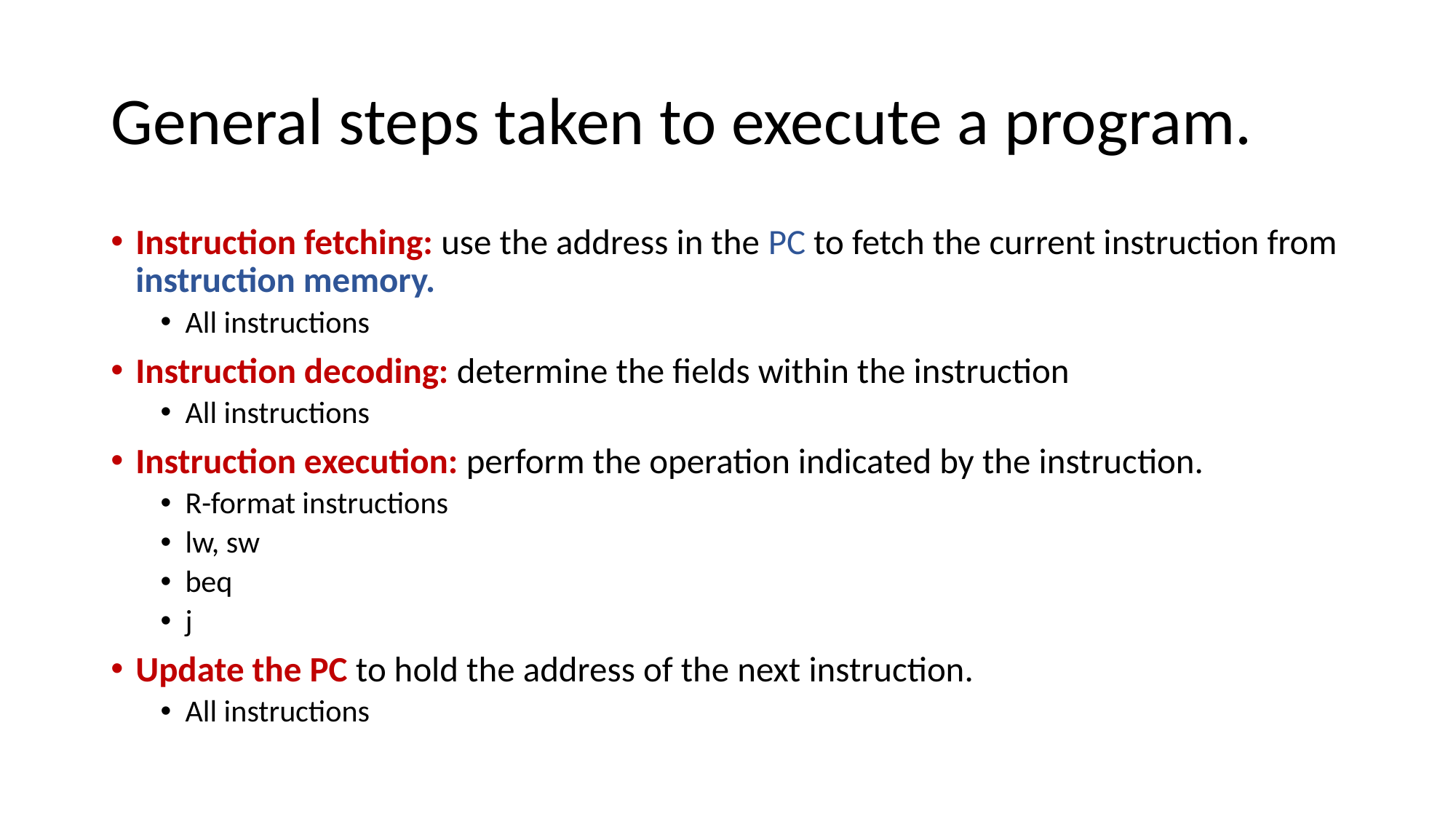

# General steps taken to execute a program.
Instruction fetching: use the address in the PC to fetch the current instruction from instruction memory.
All instructions
Instruction decoding: determine the fields within the instruction
All instructions
Instruction execution: perform the operation indicated by the instruction.
R-format instructions
lw, sw
beq
j
Update the PC to hold the address of the next instruction.
All instructions